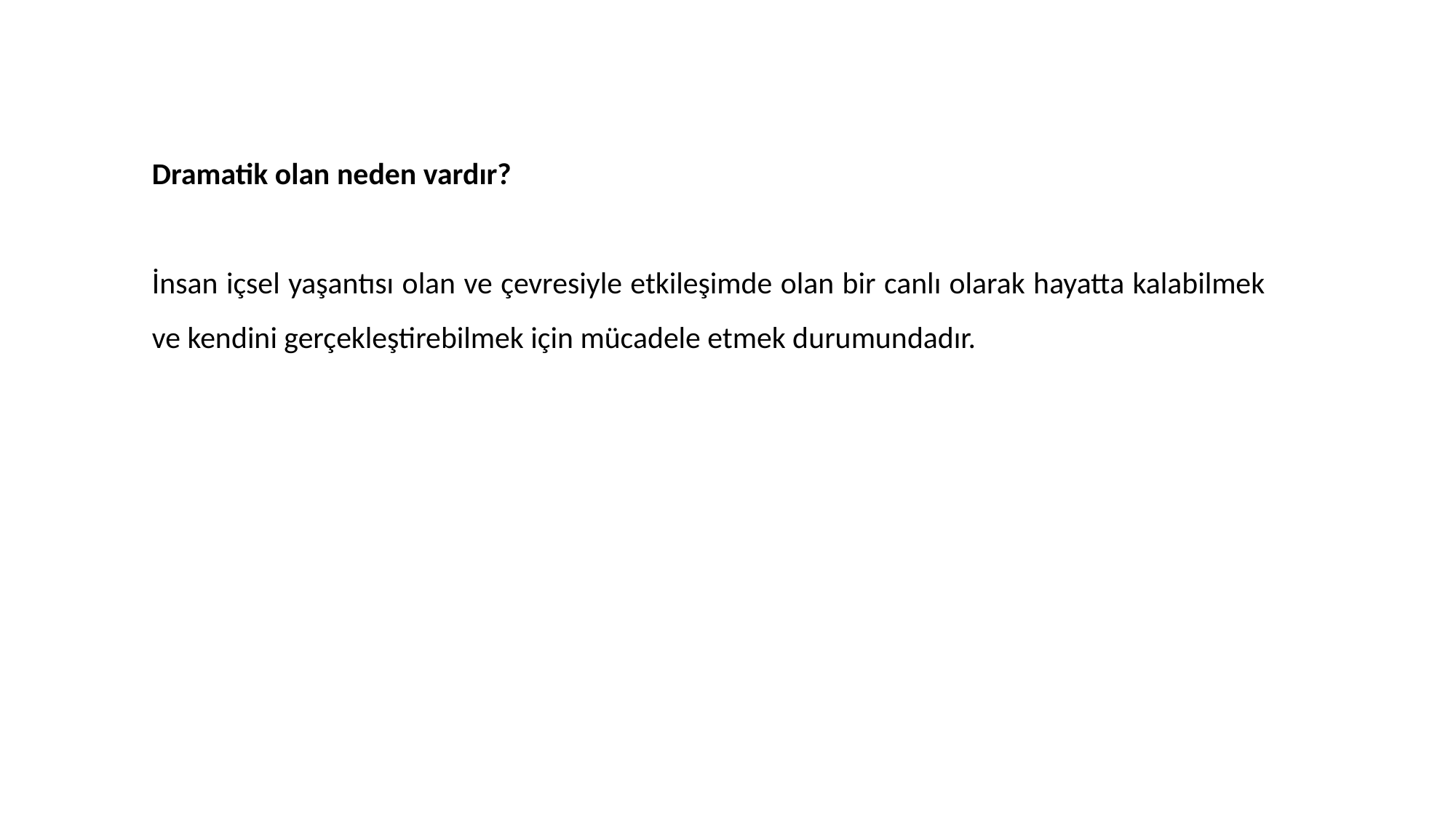

Dramatik olan neden vardır?

İnsan içsel yaşantısı olan ve çevresiyle etkileşimde olan bir canlı olarak hayatta kalabilmek ve kendini gerçekleştirebilmek için mücadele etmek durumundadır.